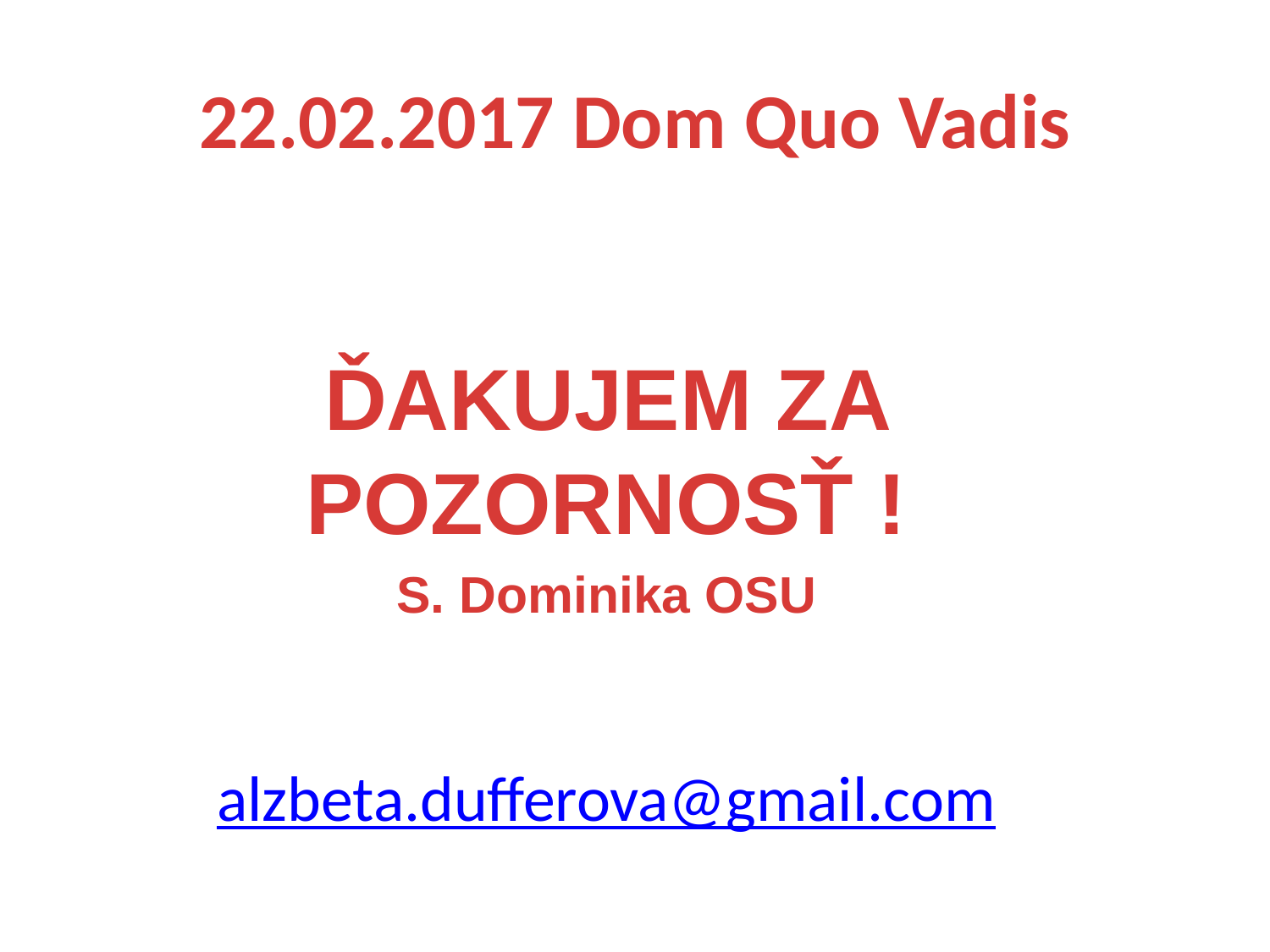

# 22.02.2017 Dom Quo Vadis

ĎAKUJEM ZA POZORNOSŤ !
S. Dominika OSU

alzbeta.dufferova@gmail.com